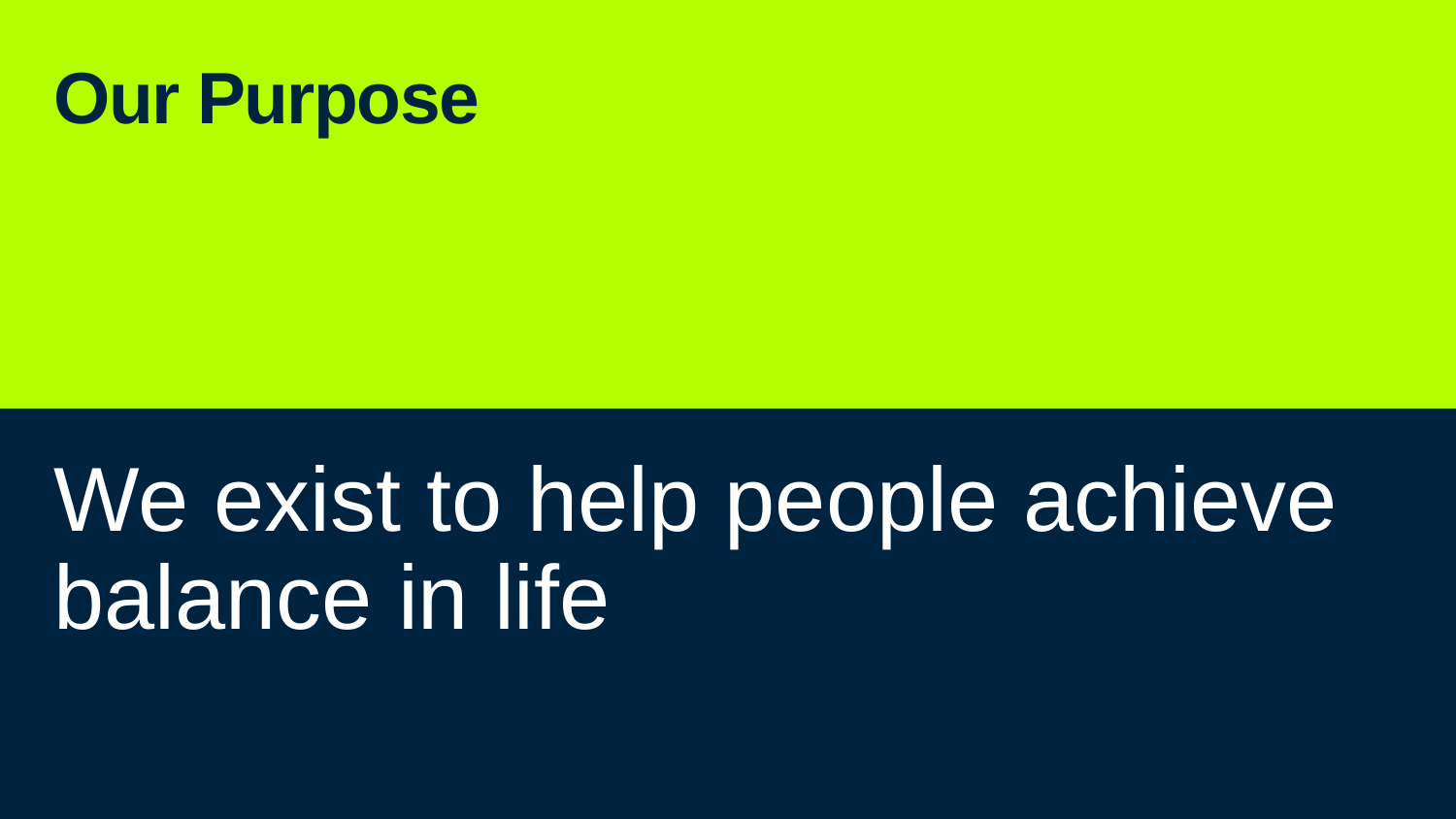

# Our Purpose

We exist to help people achieve balance in life